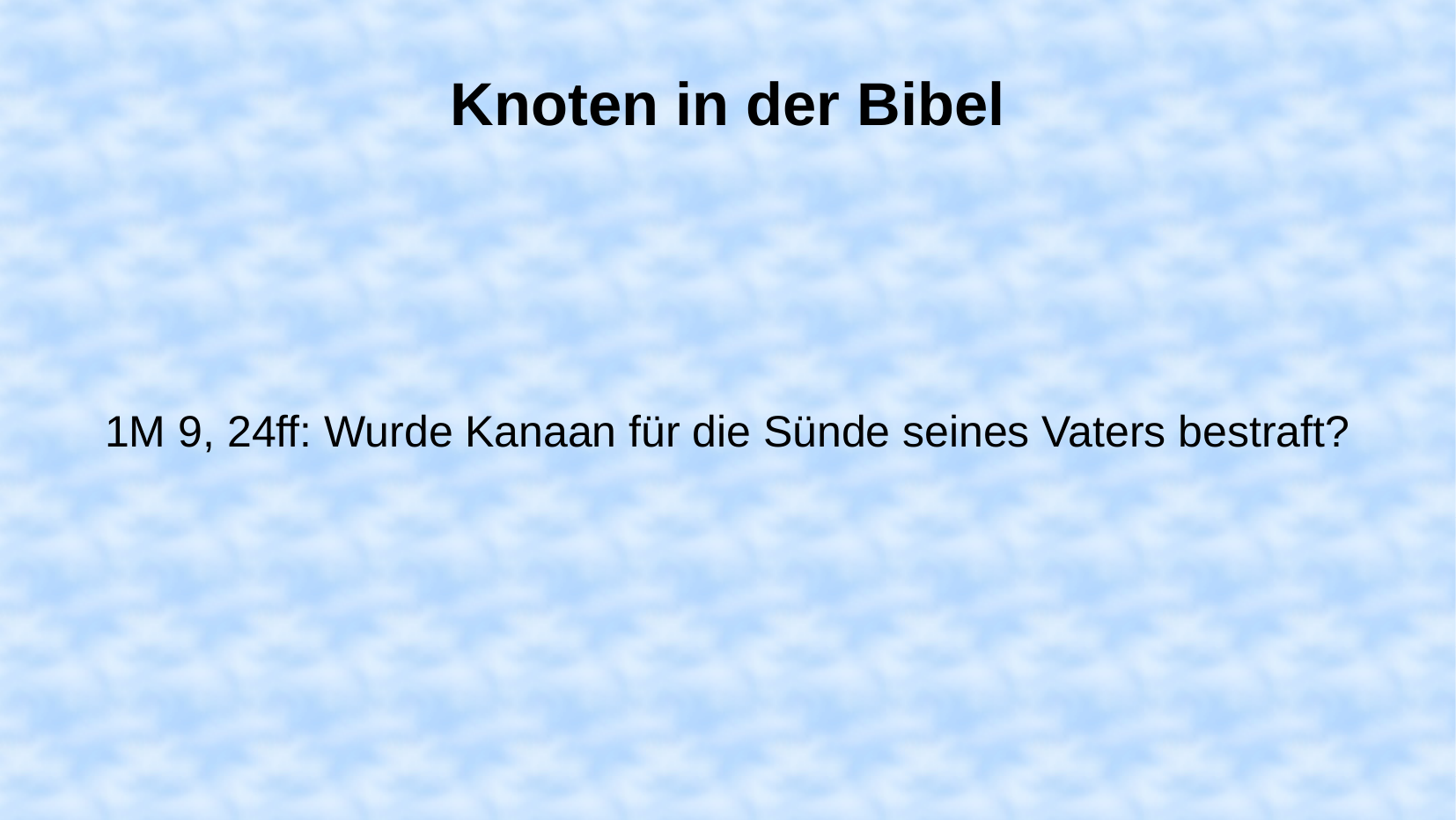

Knoten in der Bibel
1M 9, 24ff: Wurde Kanaan für die Sünde seines Vaters bestraft?